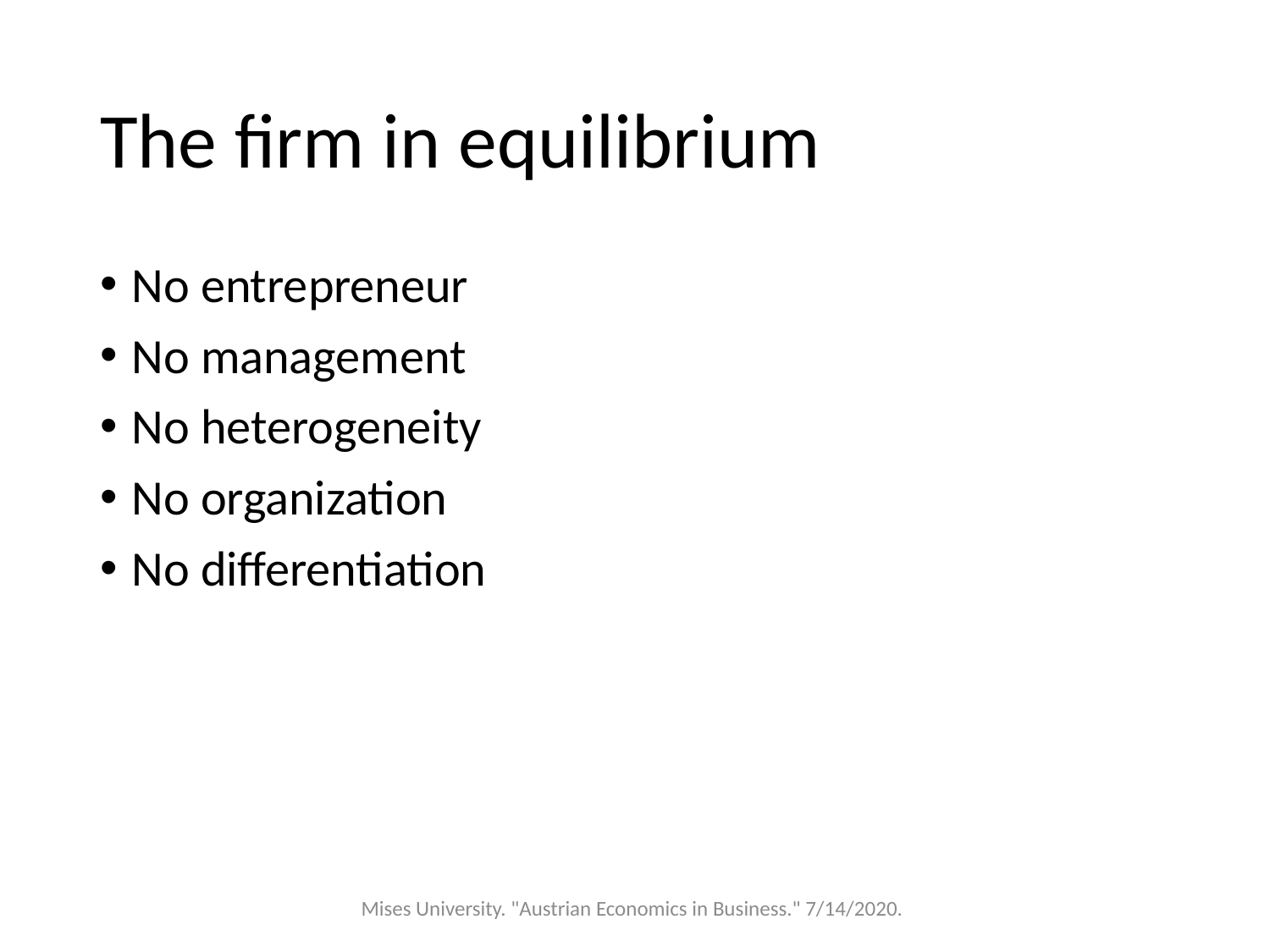

# The firm in equilibrium
No entrepreneur
No management
No heterogeneity
No organization
No differentiation
Mises University. "Austrian Economics in Business." 7/14/2020.